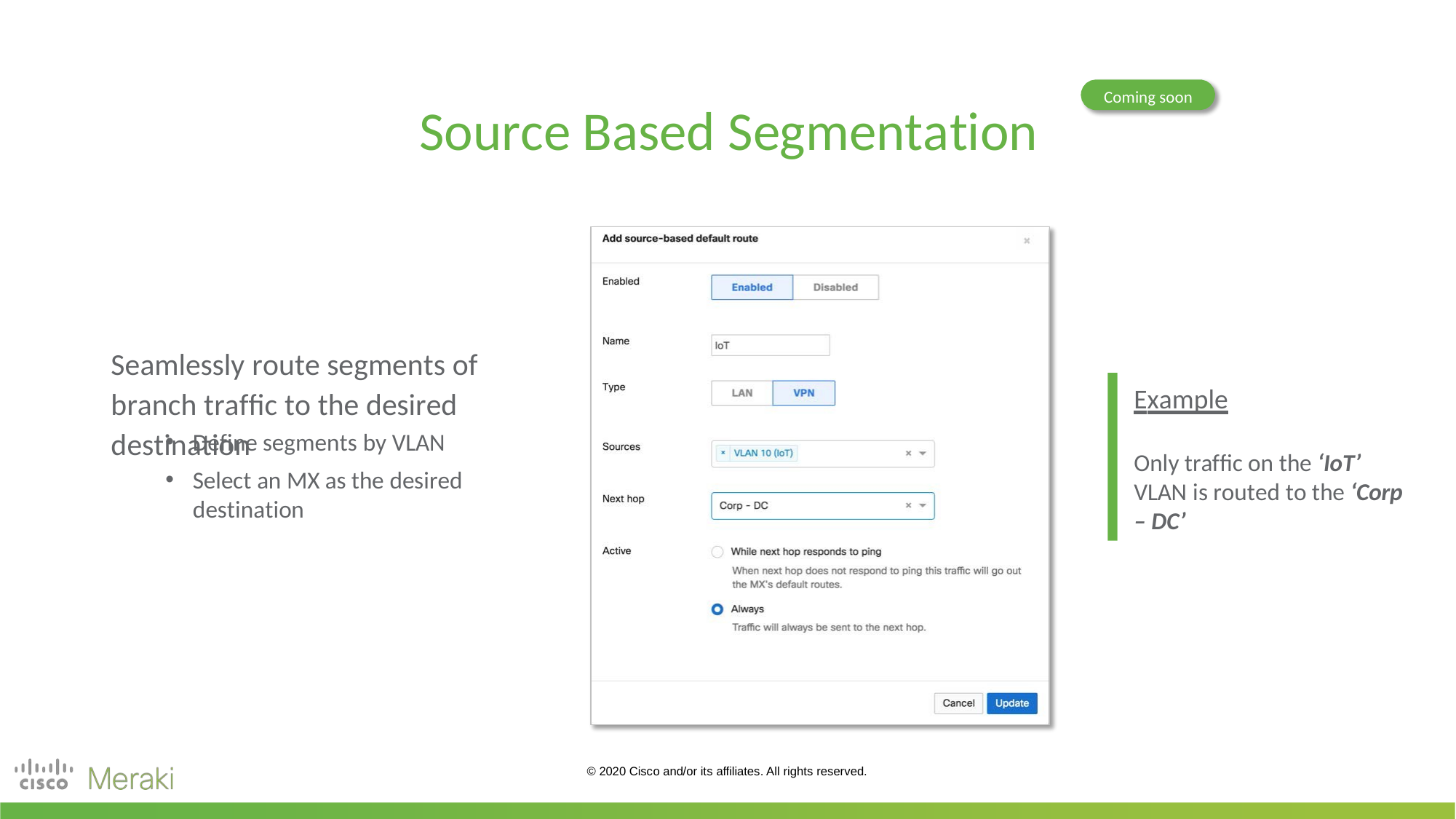

Coming soon
# Source Based Segmentation

Seamlessly route segments of branch traffic to the desired destination

Example
Define segments by VLAN
Select an MX as the desired destination
Only traffic on the ‘IoT’
VLAN is routed to the ‘Corp
– DC’
© 2020 Cisco and/or its affiliates. All rights reserved.